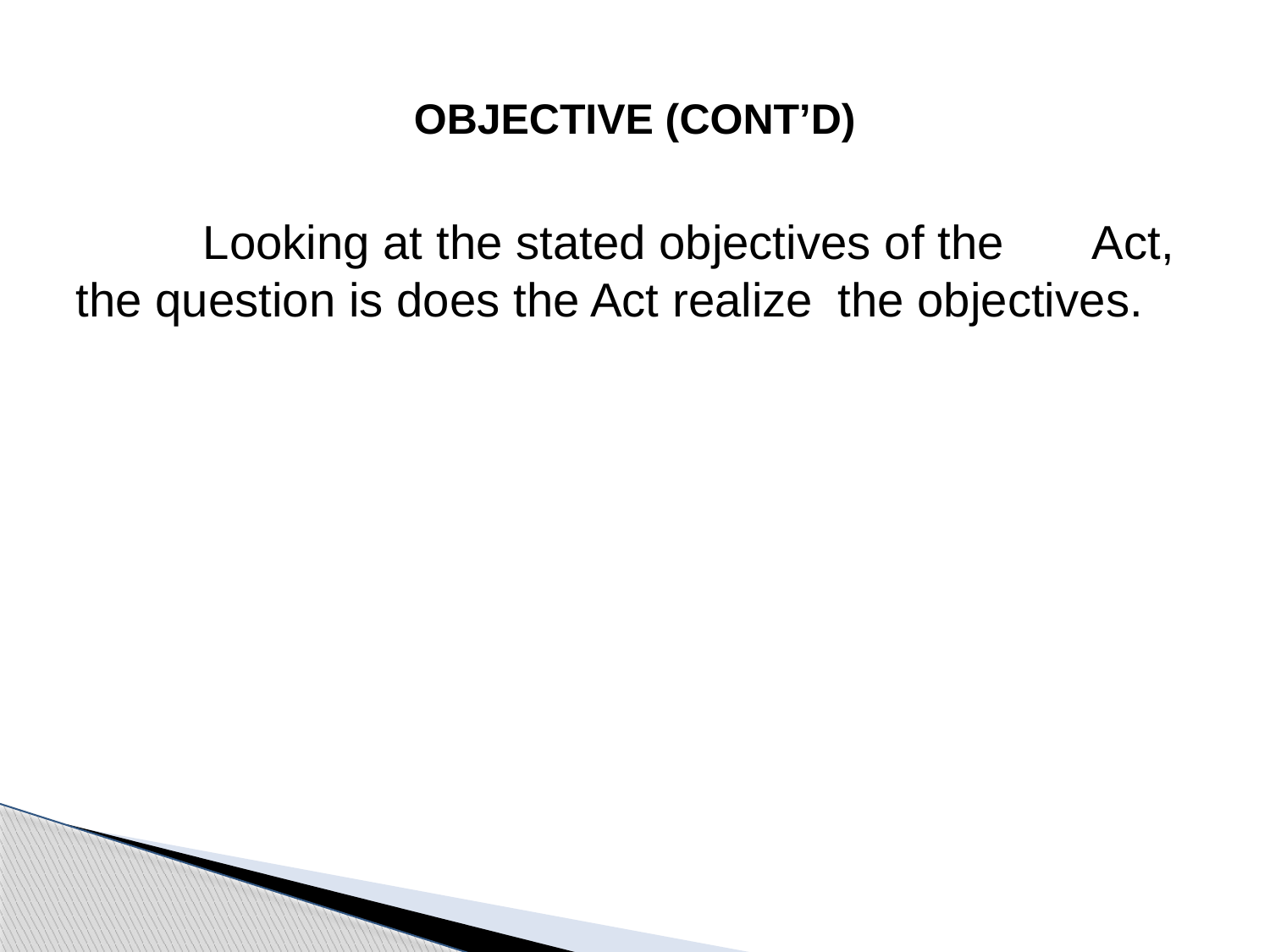

# OBJECTIVE (CONT’D)
	Looking at the stated objectives of the 	Act, the question is does the Act realize 	the objectives.